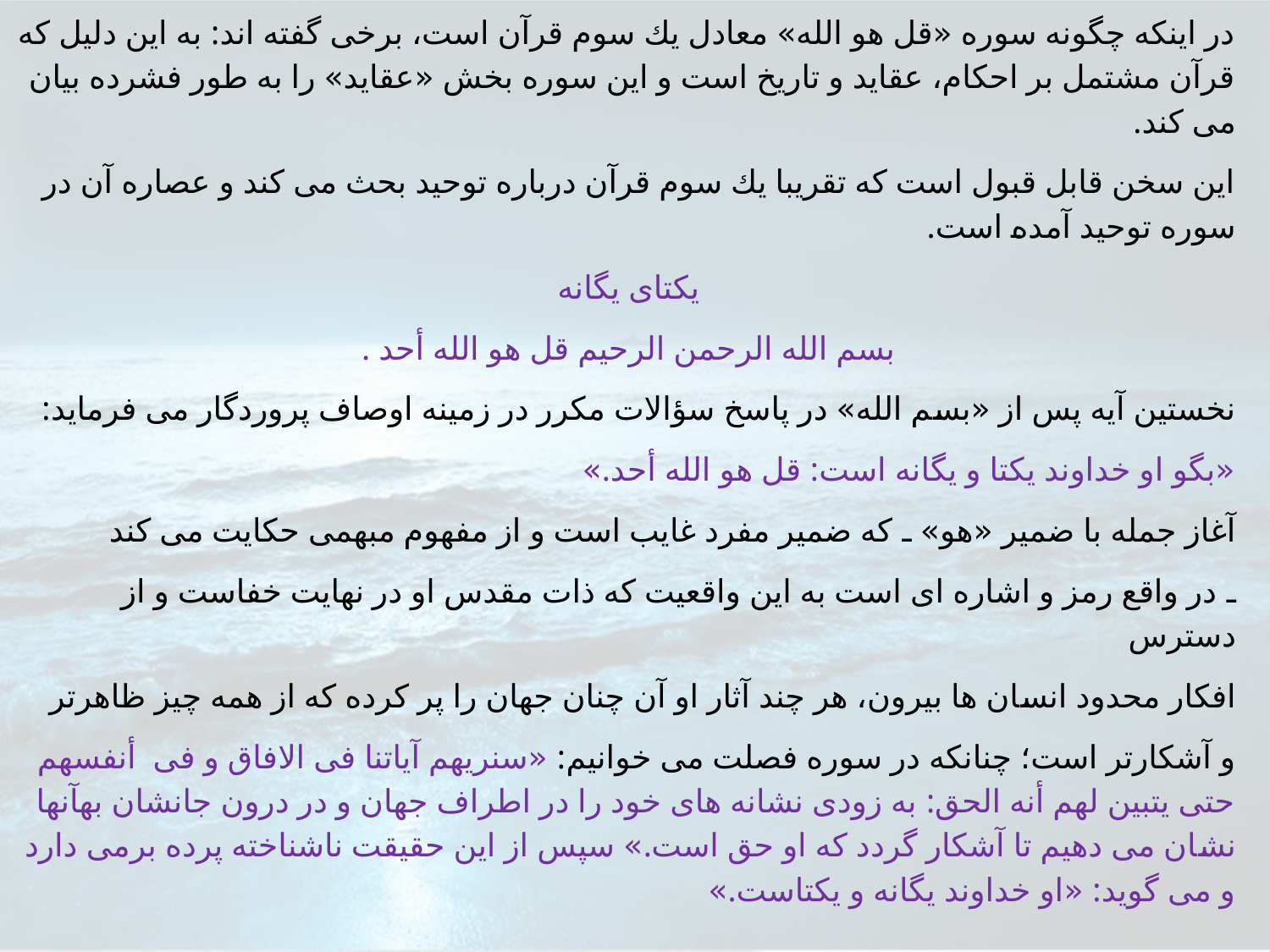

در اينكه چگونه سوره «قل هو الله» معادل يك سوم قرآن است، برخى گفته اند: به اين دليل كه قرآن مشتمل بر احكام، عقايد و تاريخ است و اين سوره بخش «عقايد» را به طور فشرده بيان مى كند.
اين سخن قابل قبول است كه تقريبا يك سوم قرآن درباره توحيد بحث مى كند و عصاره آن در سوره توحيد آمده است.
يكتای يگانه
بسم الله الرحمن الرحيم قل هو الله أحد .
نخستين آيه پس از «بسم الله» در پاسخ سؤالات مكرر در زمينه اوصاف پروردگار مى فرمايد:
«بگو او خداوند يكتا و يگانه است: قل هو الله أحد.»
آغاز جمله با ضمير «هو» ـ كه ضمير مفرد غايب است و از مفهوم مبهمى حكايت مى كند
ـ در واقع رمز و اشاره اى است به اين واقعيت كه ذات مقدس او در نهايت خفاست و از دسترس
افكار محدود انسان ها بيرون، هر چند آثار او آن چنان جهان را پر كرده كه از همه چيز ظاهرتر
و آشكارتر است؛ چنانكه در سوره فصلت مى خوانيم: «سنريهم آياتنا فى الافاق و فى  أنفسهم حتى يتبين لهم أنه الحق: به زودى نشانه هاى خود را در اطراف جهان و در درون جانشان بهآنها نشان مى دهيم تا آشكار گردد كه او حق است.» سپس از اين حقيقت ناشناخته پرده برمى دارد و مى گويد: «او خداوند يگانه و يكتاست.»